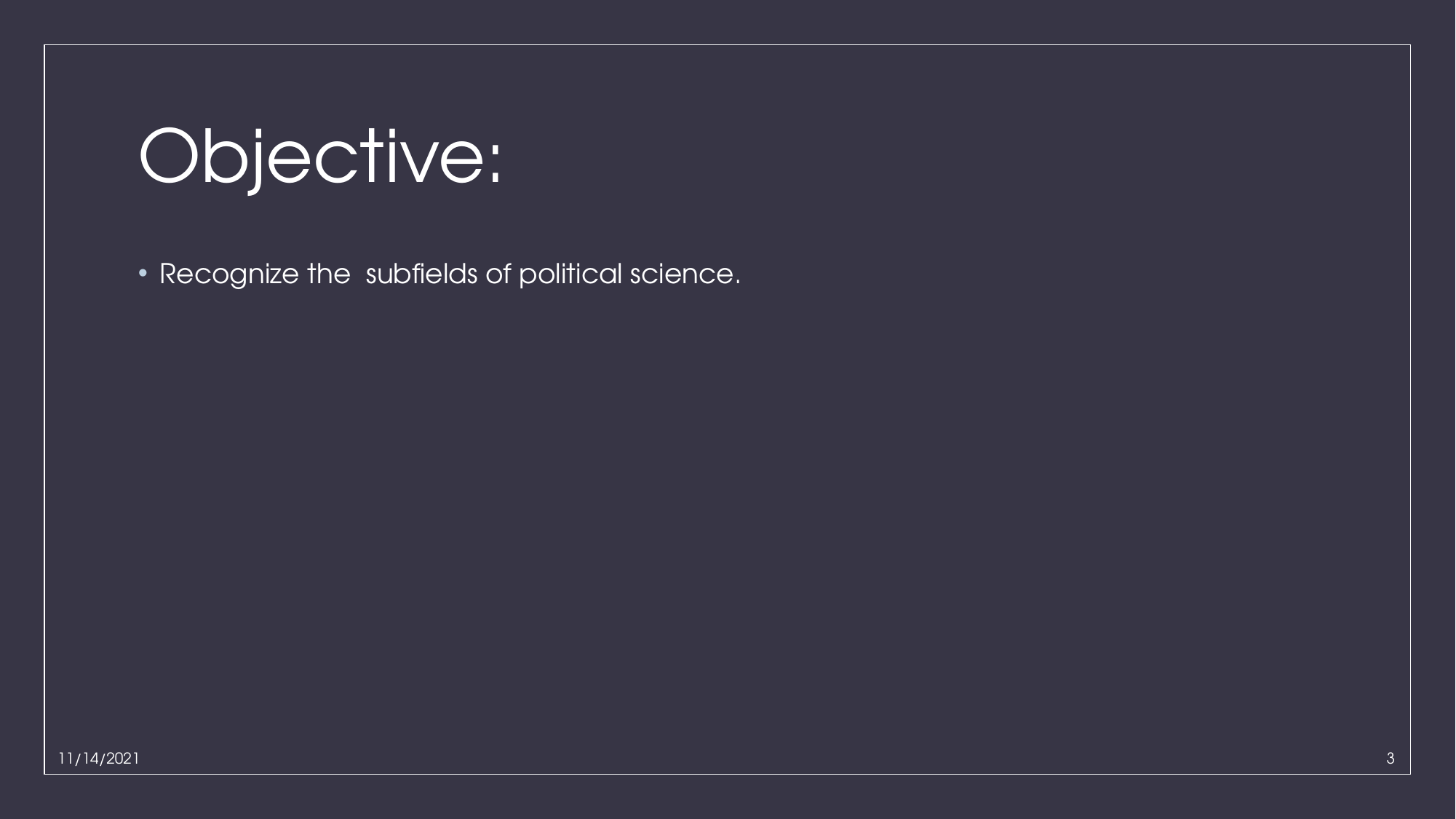

# Objective:
Recognize the  subfields of political science.
11/14/2021
3